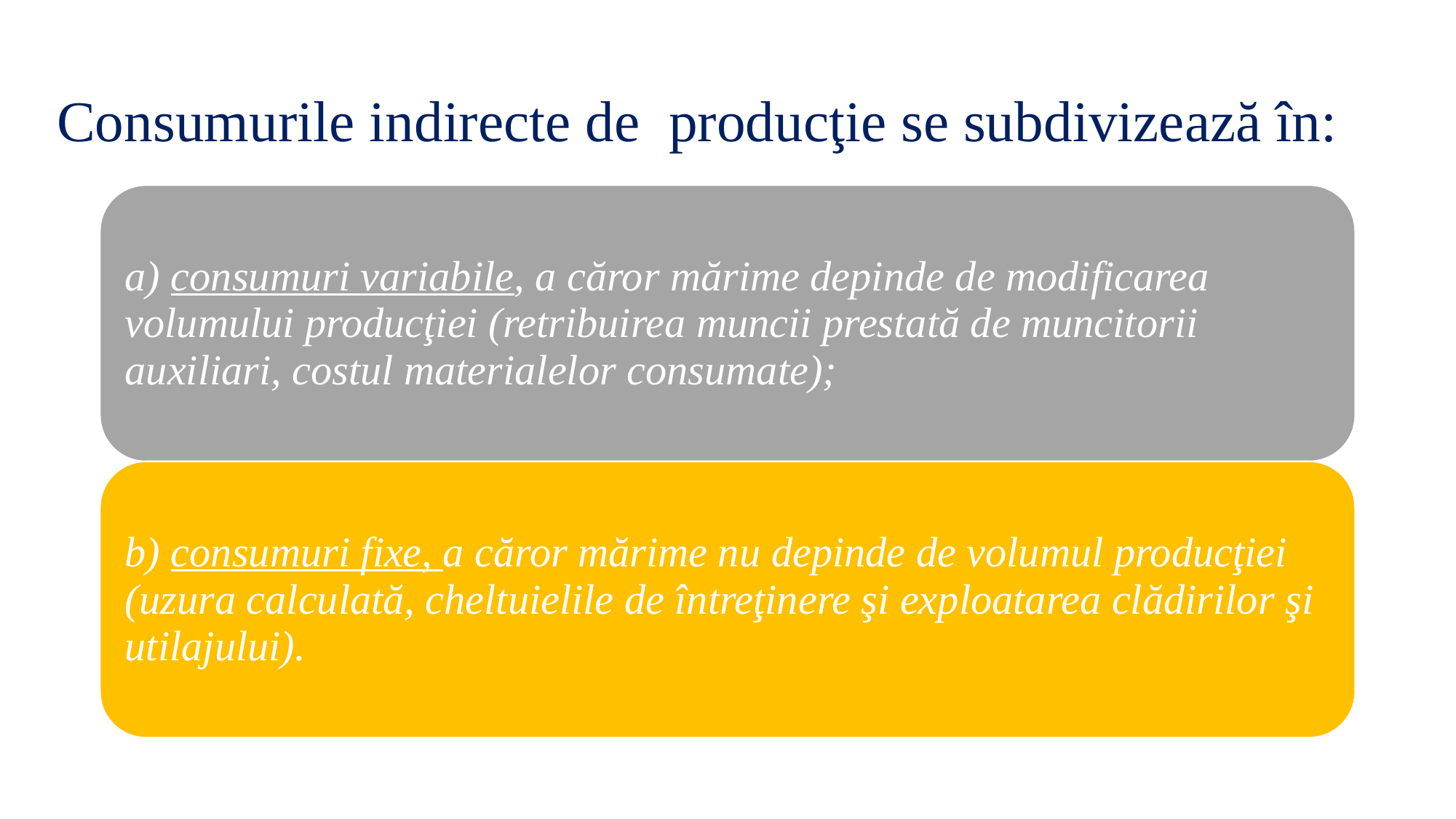

# Consumurile indirecte de  producţie se subdivizează în:
a) consumuri variabile, a căror mărime depinde de modificarea volumului producţiei (retribuirea muncii prestată de muncitorii auxiliari, costul materialelor consumate);
b) consumuri fixe, a căror mărime nu depinde de volumul producţiei (uzura calculată, cheltuielile de întreţinere şi exploatarea clădirilor şi utilajului).